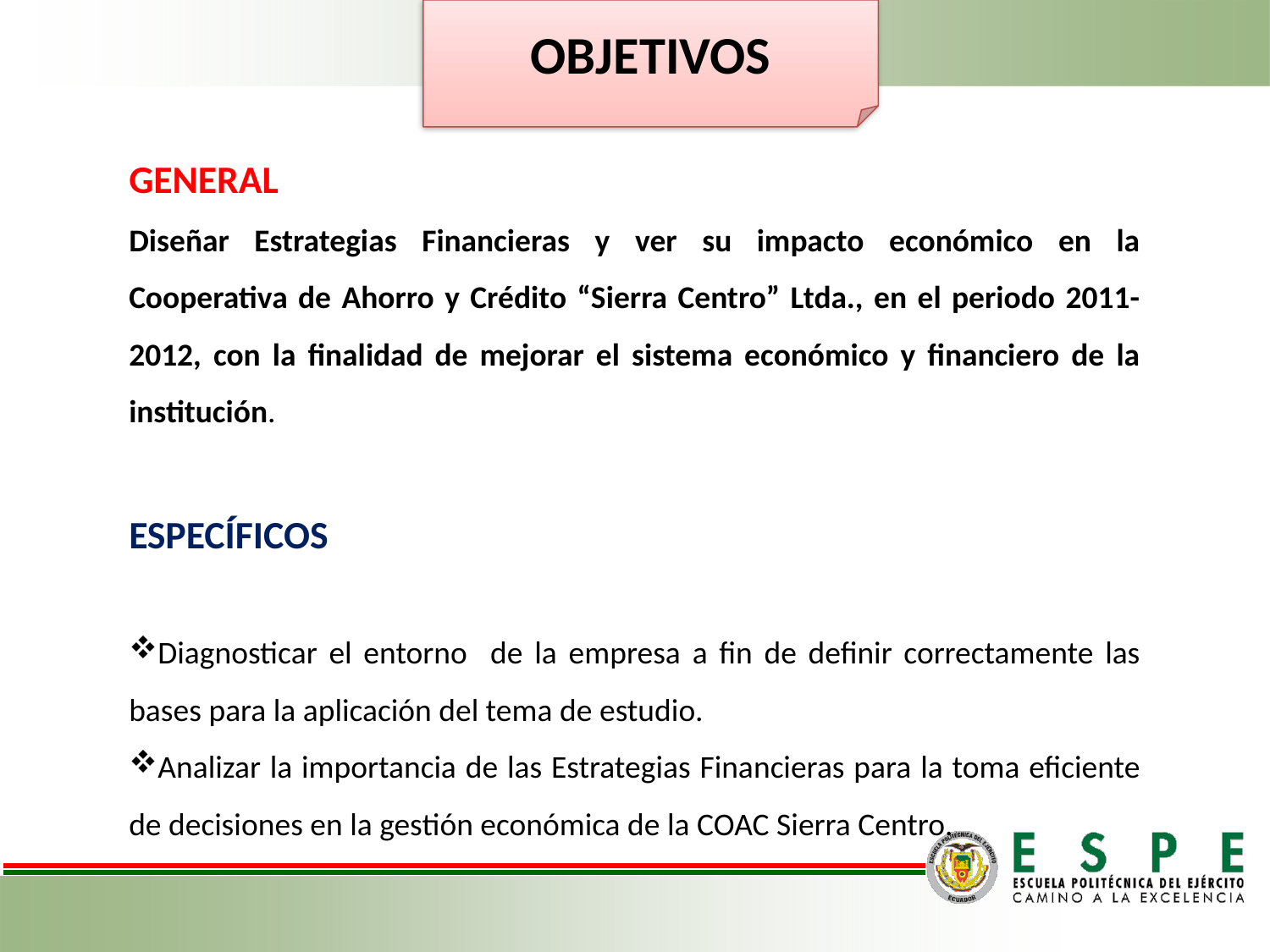

OBJETIVOS
GENERAL
Diseñar Estrategias Financieras y ver su impacto económico en la Cooperativa de Ahorro y Crédito “Sierra Centro” Ltda., en el periodo 2011- 2012, con la finalidad de mejorar el sistema económico y financiero de la institución.

ESPECÍFICOS

Diagnosticar el entorno  de la empresa a fin de definir correctamente las bases para la aplicación del tema de estudio.
Analizar la importancia de las Estrategias Financieras para la toma eficiente de decisiones en la gestión económica de la COAC Sierra Centro.